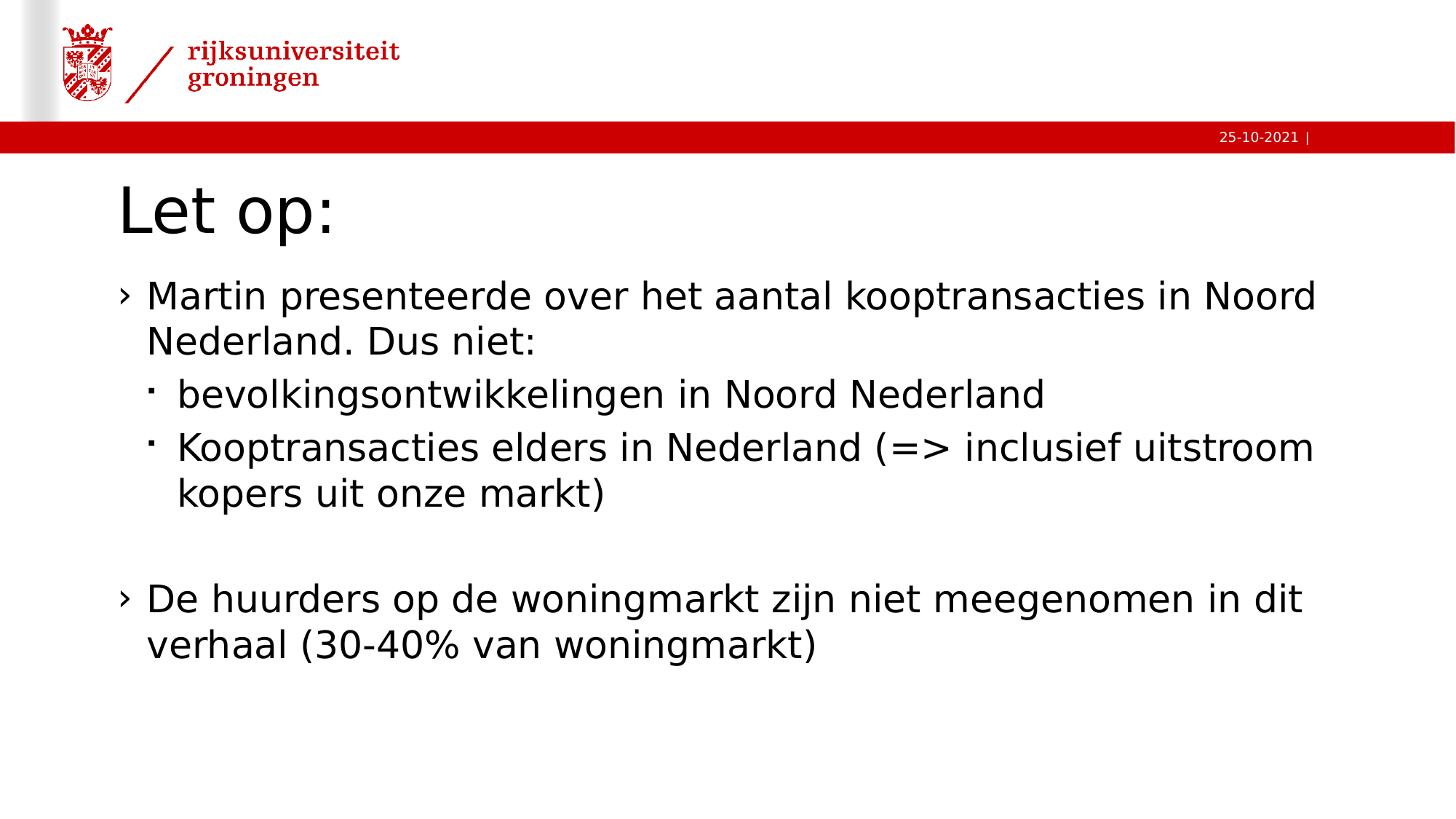

# Let op:
Martin presenteerde over het aantal kooptransacties in Noord Nederland. Dus niet:
bevolkingsontwikkelingen in Noord Nederland
Kooptransacties elders in Nederland (=> inclusief uitstroom kopers uit onze markt)

De huurders op de woningmarkt zijn niet meegenomen in dit verhaal (30-40% van woningmarkt)